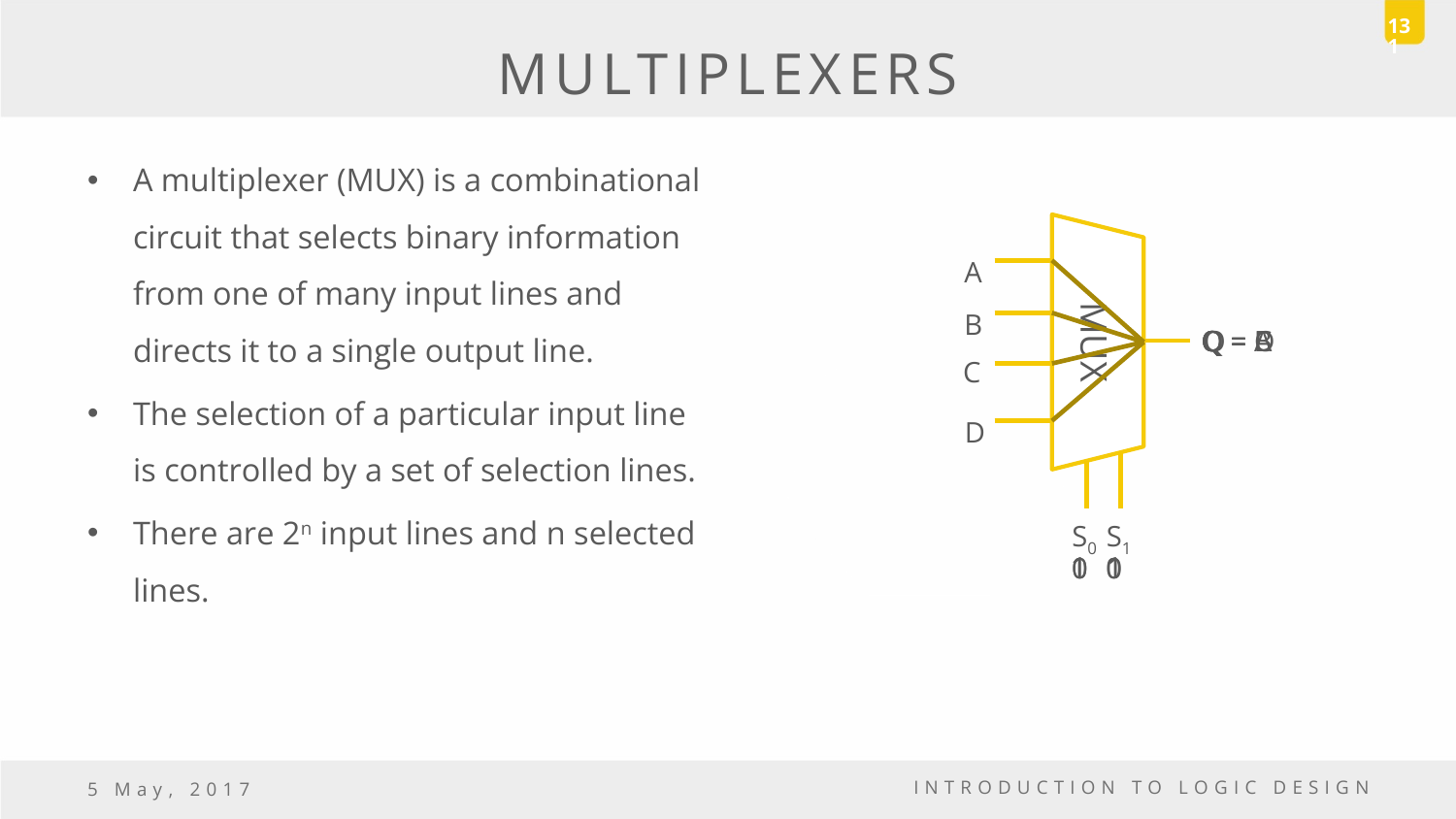

131
# MULTIPLEXERS
A multiplexer (MUX) is a combinational circuit that selects binary information from one of many input lines and directs it to a single output line.
The selection of a particular input line is controlled by a set of selection lines.
There are 2n input lines and n selected lines.

A
B
MUX
Q = B
Q = C
Q = D
Q
Q = A
C
D
S0
S1
1
1
1
0
0
0
0
1
5 May, 2017
INTRODUCTION TO LOGIC DESIGN